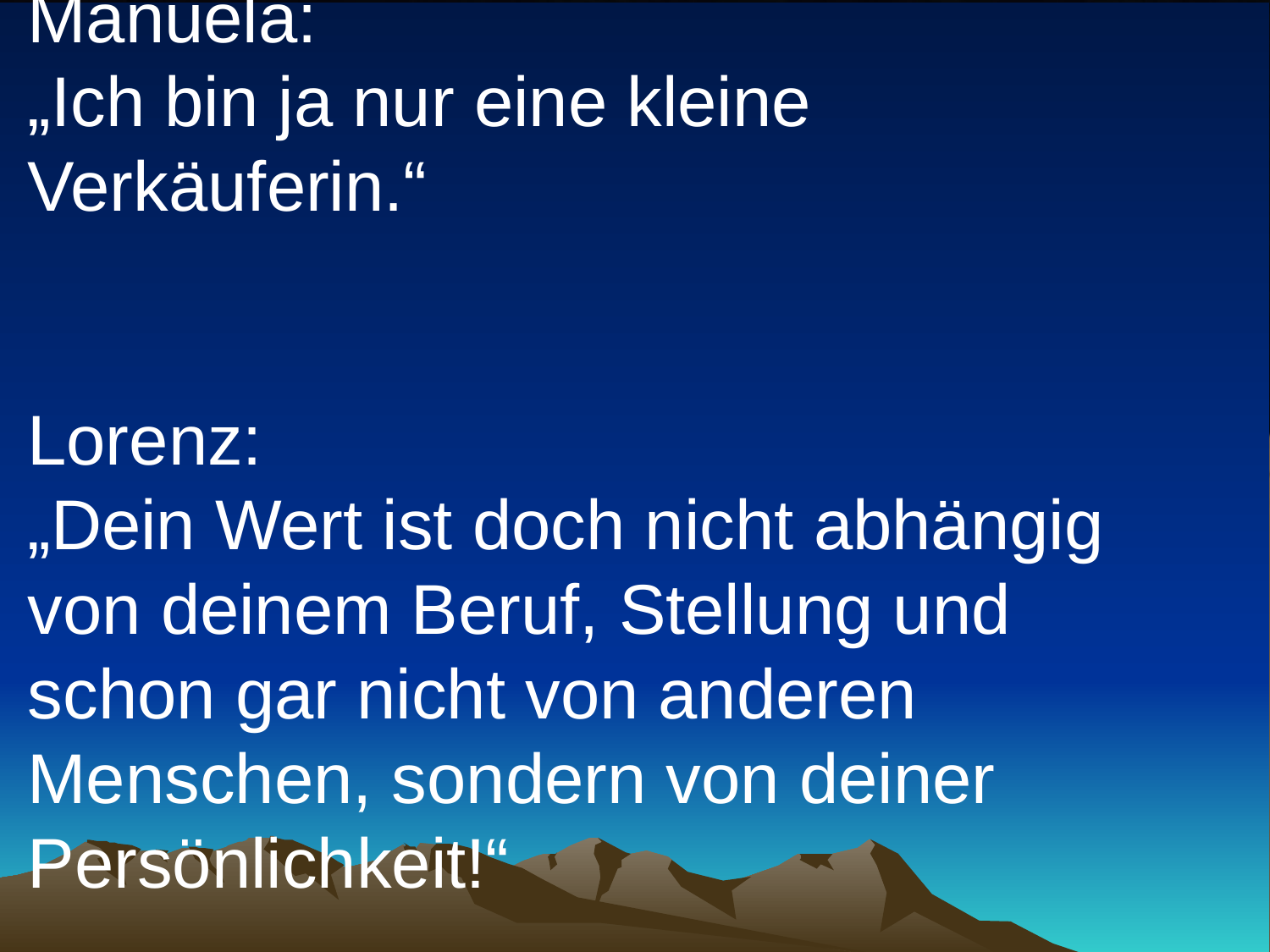

# Manuela: „Ich bin ja nur eine kleine Verkäuferin.“ Lorenz: „Dein Wert ist doch nicht abhängig von deinem Beruf, Stellung und schon gar nicht von anderen Menschen, sondern von deiner Persönlichkeit!“